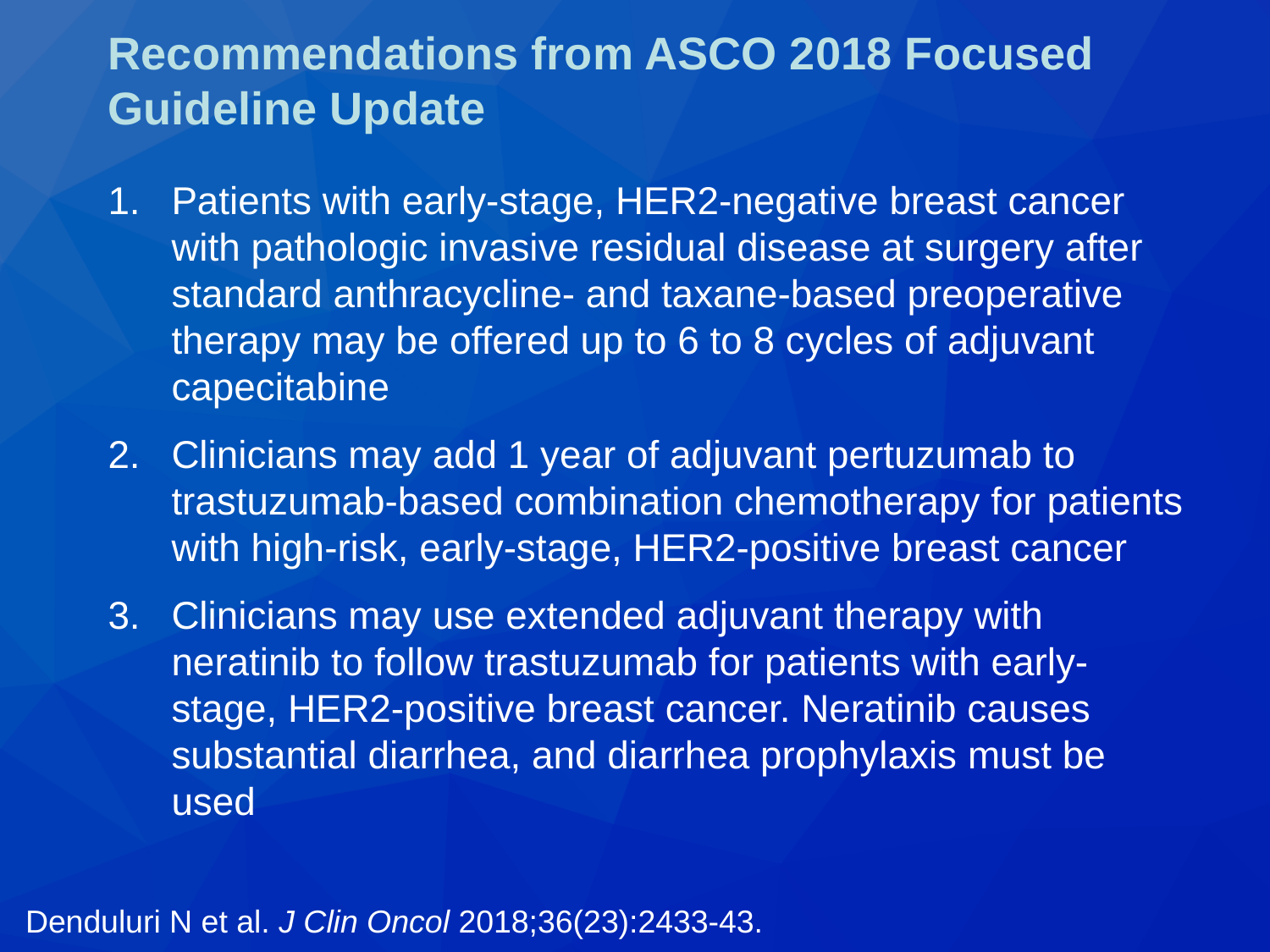

# Recommendations from ASCO 2018 Focused Guideline Update
Patients with early-stage, HER2-negative breast cancer with pathologic invasive residual disease at surgery after standard anthracycline- and taxane-based preoperative therapy may be offered up to 6 to 8 cycles of adjuvant capecitabine
Clinicians may add 1 year of adjuvant pertuzumab to trastuzumab-based combination chemotherapy for patients with high-risk, early-stage, HER2-positive breast cancer
Clinicians may use extended adjuvant therapy with neratinib to follow trastuzumab for patients with early-stage, HER2-positive breast cancer. Neratinib causes substantial diarrhea, and diarrhea prophylaxis must be used
Denduluri N et al. J Clin Oncol 2018;36(23):2433-43.